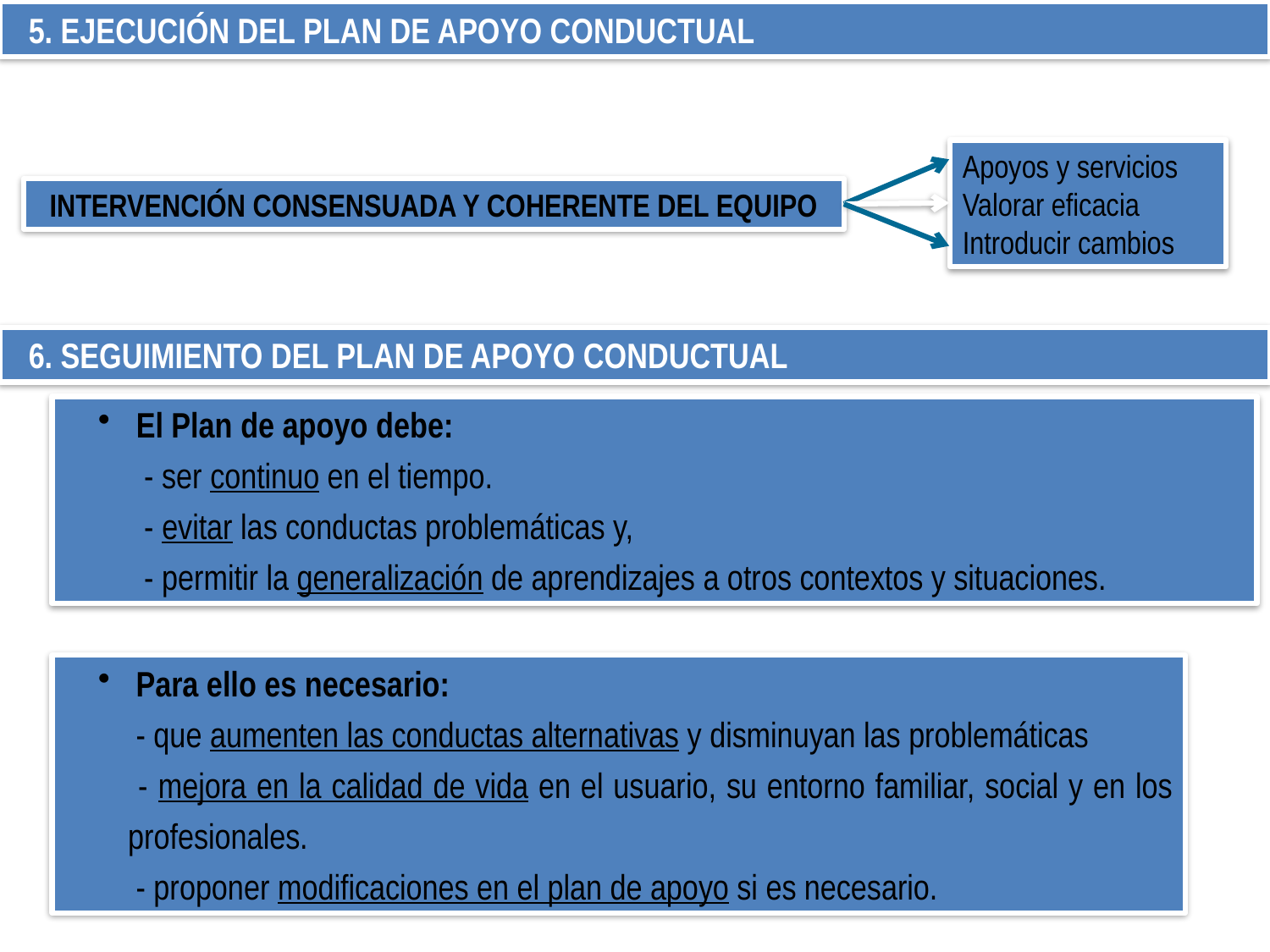

5. EJECUCIÓN DEL PLAN DE APOYO CONDUCTUAL
Apoyos y servicios
Valorar eficacia
Introducir cambios
INTERVENCIÓN CONSENSUADA Y COHERENTE DEL EQUIPO
  6. SEGUIMIENTO DEL PLAN DE APOYO CONDUCTUAL
 El Plan de apoyo debe:
  - ser continuo en el tiempo.
  - evitar las conductas problemáticas y,
  - permitir la generalización de aprendizajes a otros contextos y situaciones.
 Para ello es necesario:
 - que aumenten las conductas alternativas y disminuyan las problemáticas
 - mejora en la calidad de vida en el usuario, su entorno familiar, social y en los profesionales.
 - proponer modificaciones en el plan de apoyo si es necesario.